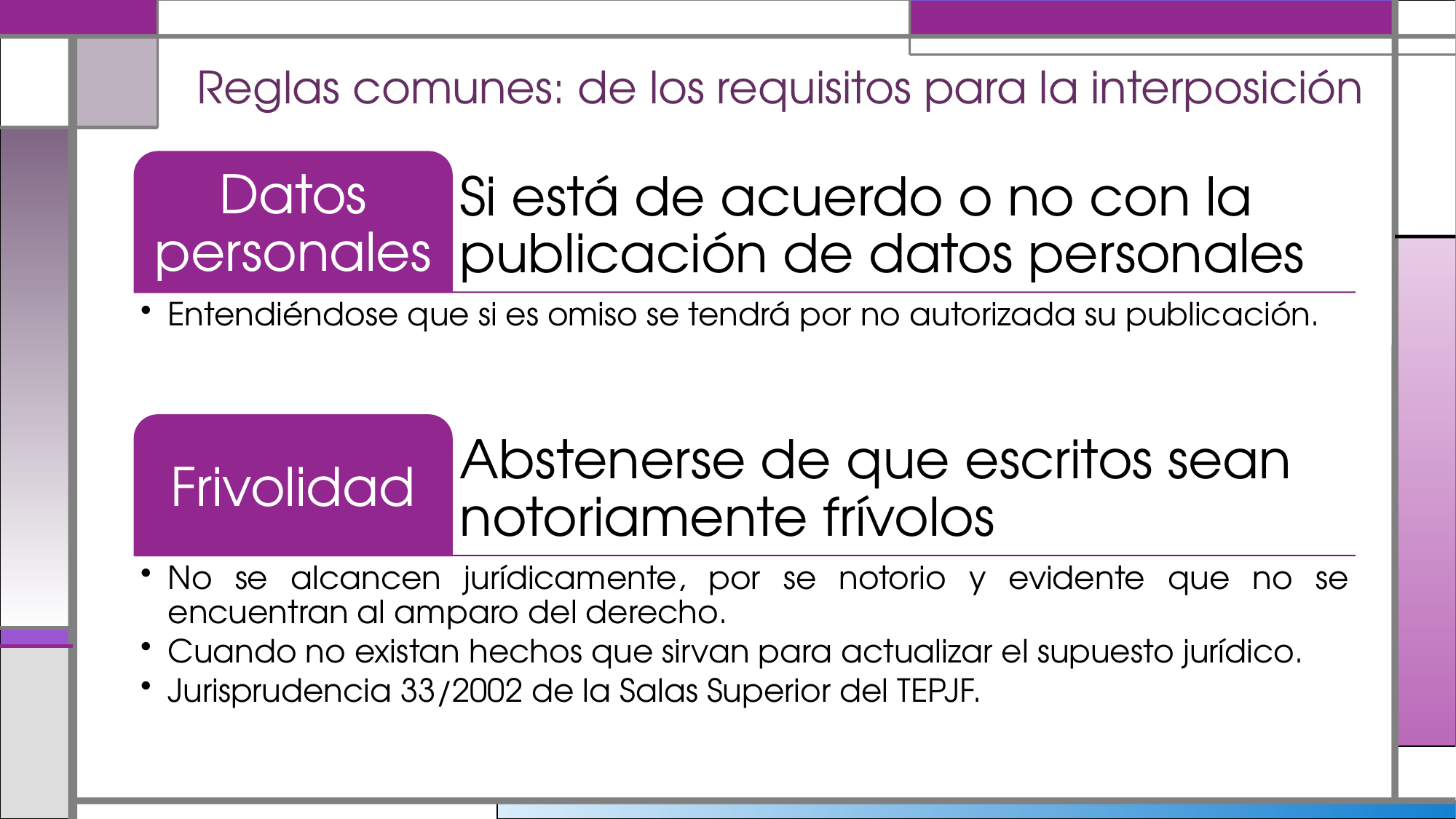

Reglas comunes: de los requisitos para la interposición
Si está de acuerdo o no con la publicación de datos personales
Datos personales
Entendiéndose que si es omiso se tendrá por no autorizada su publicación.
Abstenerse de que escritos sean notoriamente frívolos
Frivolidad
No se alcancen jurídicamente, por se notorio y evidente que no se encuentran al amparo del derecho.
Cuando no existan hechos que sirvan para actualizar el supuesto jurídico.
Jurisprudencia 33/2002 de la Salas Superior del TEPJF.